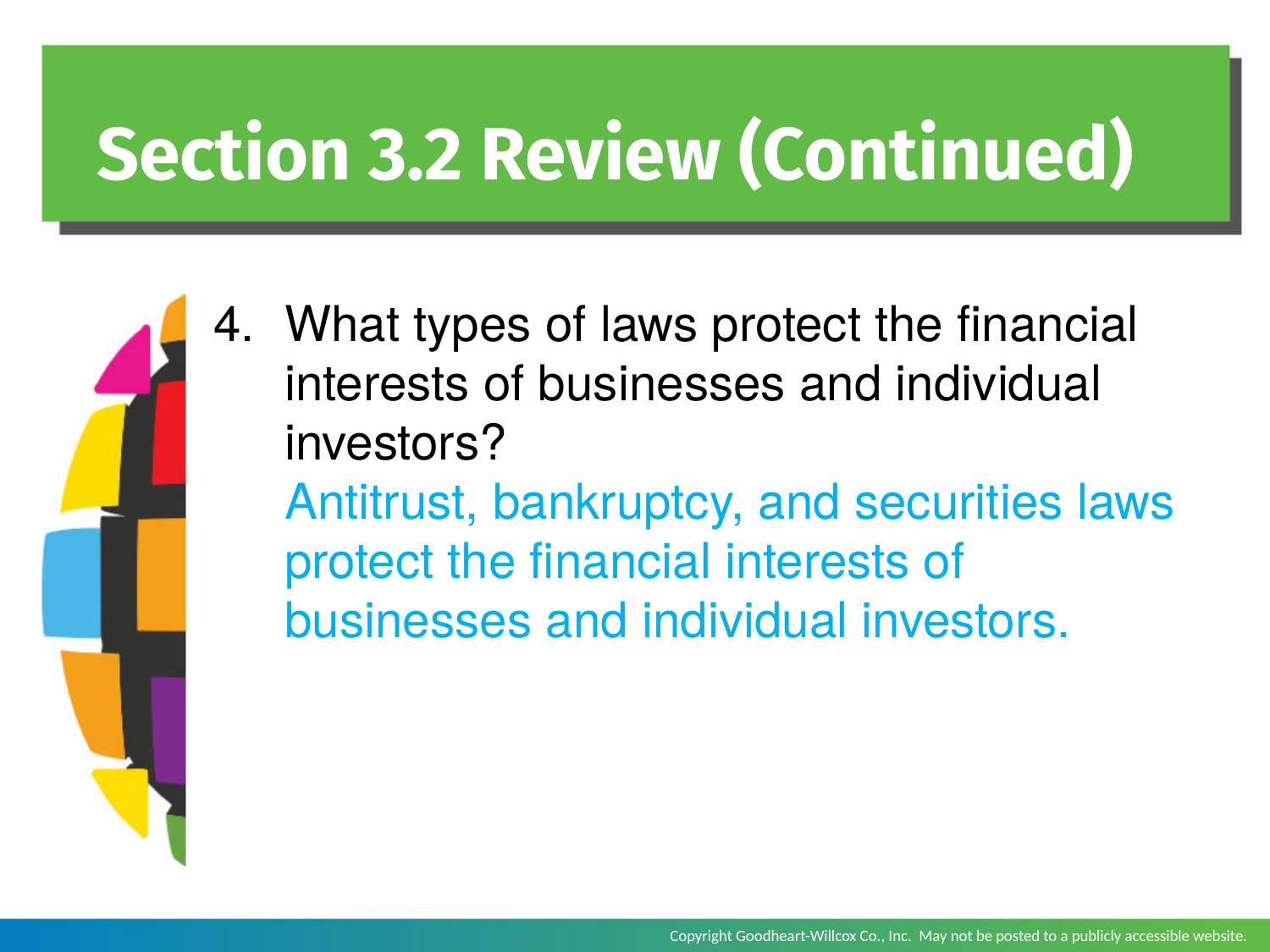

# Section 3.2 Review (Continued)
What types of laws protect the financial interests of businesses and individual investors?
	Antitrust, bankruptcy, and securities laws protect the financial interests of businesses and individual investors.